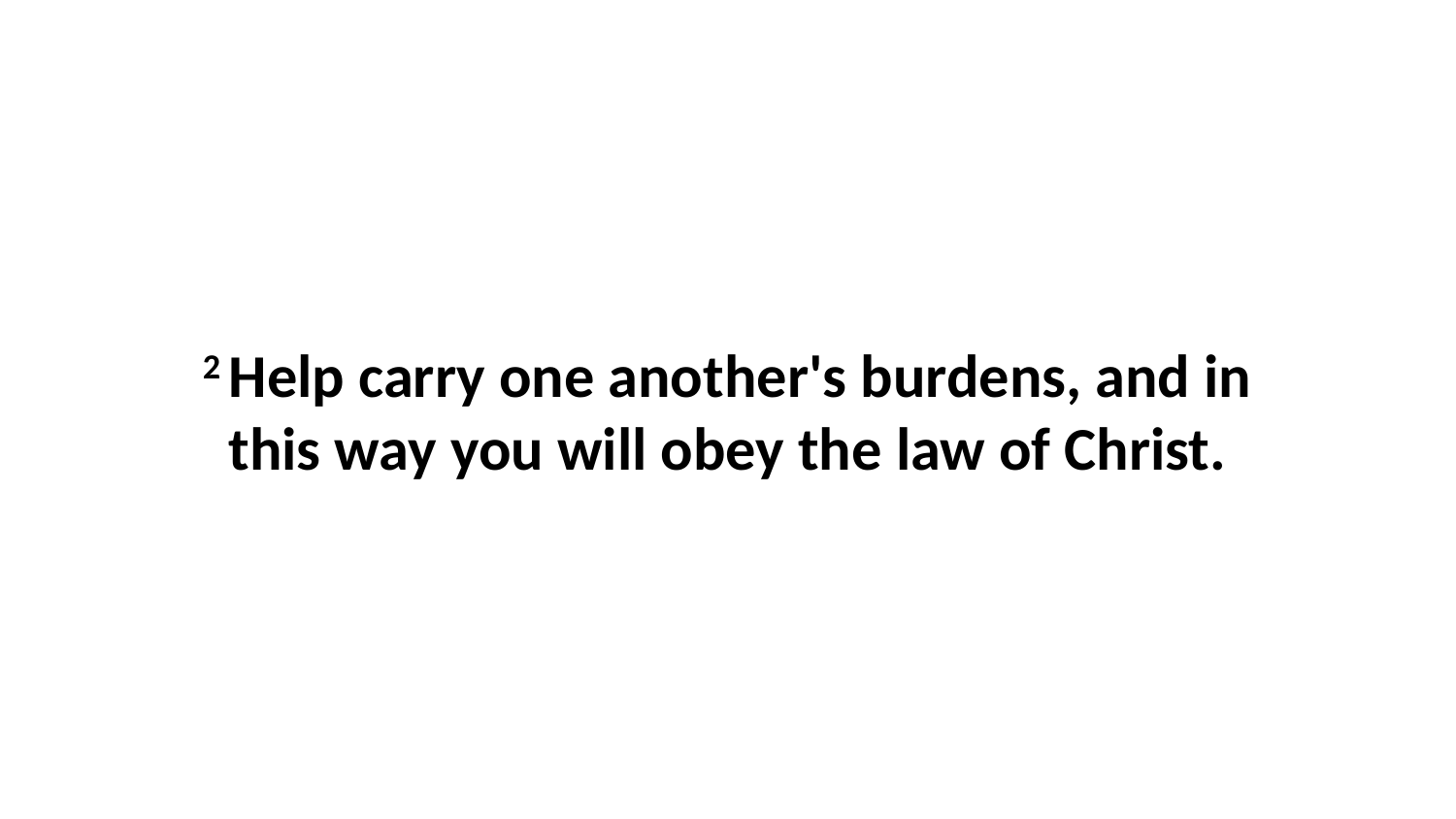

2 Help carry one another's burdens, and in this way you will obey the law of Christ.